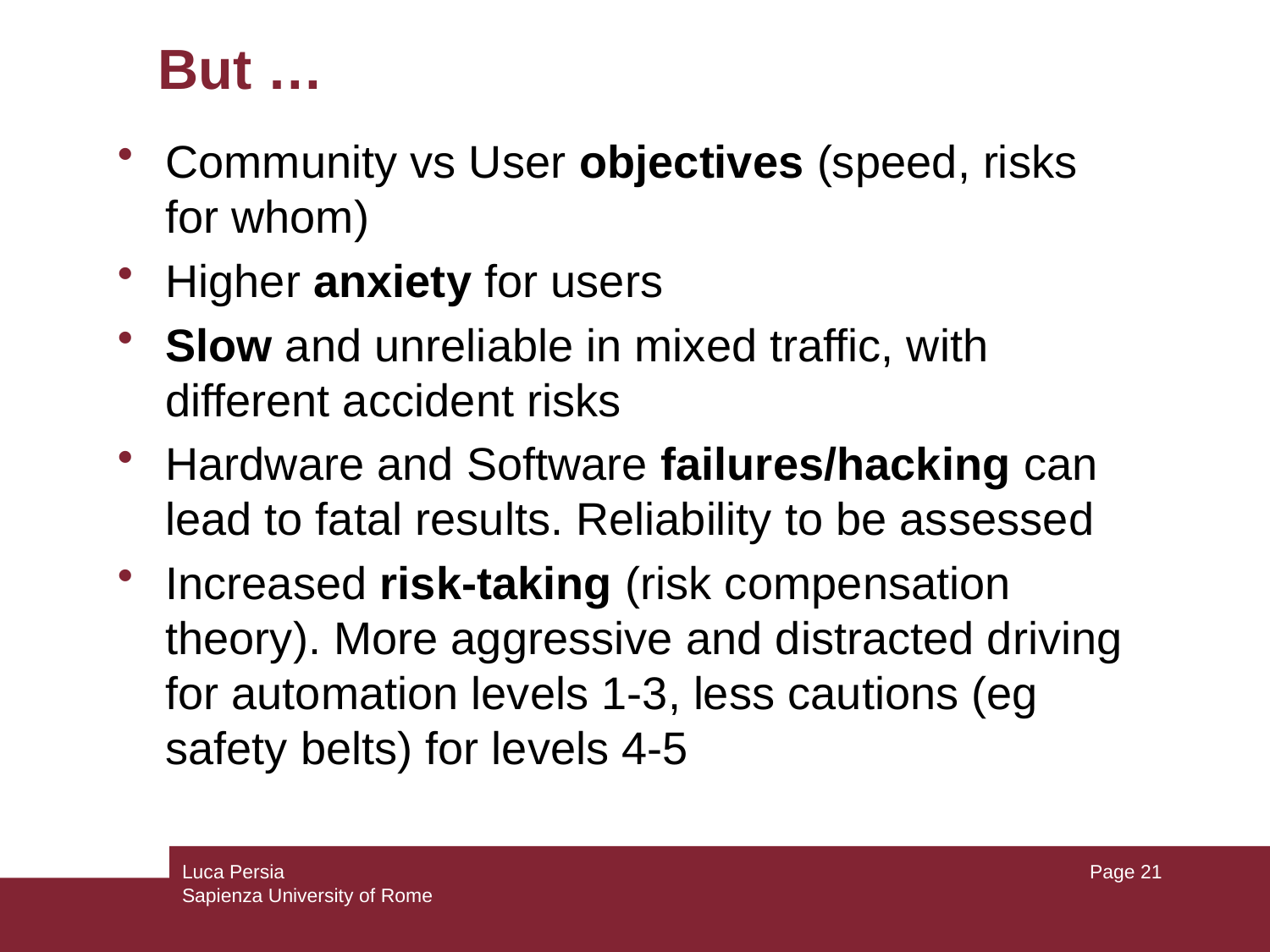

# But …
Community vs User objectives (speed, risks for whom)
Higher anxiety for users
Slow and unreliable in mixed traffic, with different accident risks
Hardware and Software failures/hacking can lead to fatal results. Reliability to be assessed
Increased risk-taking (risk compensation theory). More aggressive and distracted driving for automation levels 1-3, less cautions (eg safety belts) for levels 4-5

Luca Persia
Sapienza University of Rome
Page 21